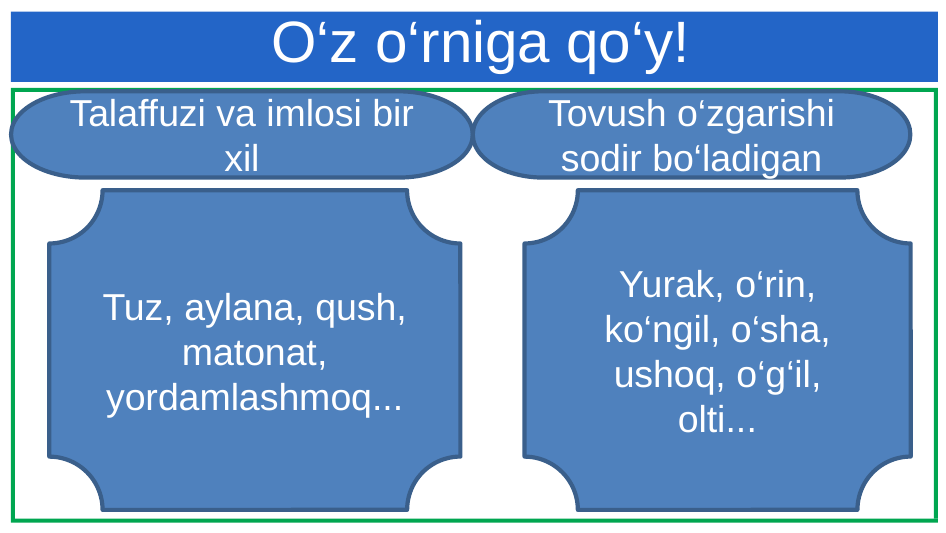

# O‘z o‘rniga qo‘y!
Talaffuzi va imlosi bir xil
Tovush o‘zgarishi sodir bo‘ladigan
Yurak, o‘rin, ko‘ngil, o‘sha, ushoq, o‘g‘il, olti...
Tuz, aylana, qush, matonat, yordamlashmoq...